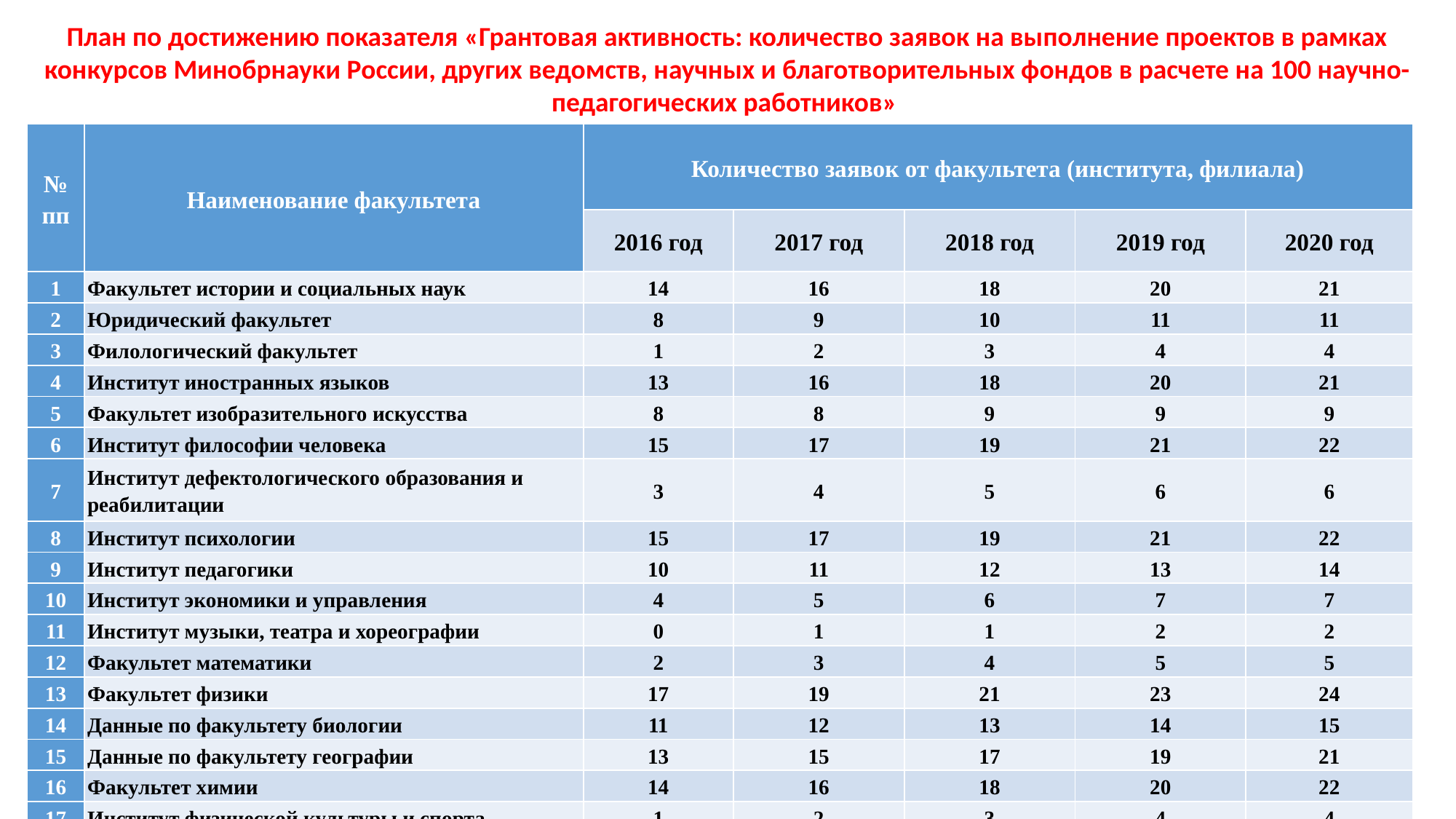

План по достижению показателя «Грантовая активность: количество заявок на выполнение проектов в рамках конкурсов Минобрнауки России, других ведомств, научных и благотворительных фондов в расчете на 100 научно-педагогических работников»
| № пп | Наименование факультета | Количество заявок от факультета (института, филиала) |  |  |  |  |
| --- | --- | --- | --- | --- | --- | --- |
|  |  | 2016 год | 2017 год | 2018 год | 2019 год | 2020 год |
| 1 | Факультет истории и социальных наук | 14 | 16 | 18 | 20 | 21 |
| 2 | Юридический факультет | 8 | 9 | 10 | 11 | 11 |
| 3 | Филологический факультет | 1 | 2 | 3 | 4 | 4 |
| 4 | Институт иностранных языков | 13 | 16 | 18 | 20 | 21 |
| 5 | Факультет изобразительного искусства | 8 | 8 | 9 | 9 | 9 |
| 6 | Институт философии человека | 15 | 17 | 19 | 21 | 22 |
| 7 | Институт дефектологического образования и реабилитации | 3 | 4 | 5 | 6 | 6 |
| 8 | Институт психологии | 15 | 17 | 19 | 21 | 22 |
| 9 | Институт педагогики | 10 | 11 | 12 | 13 | 14 |
| 10 | Институт экономики и управления | 4 | 5 | 6 | 7 | 7 |
| 11 | Институт музыки, театра и хореографии | 0 | 1 | 1 | 2 | 2 |
| 12 | Факультет математики | 2 | 3 | 4 | 5 | 5 |
| 13 | Факультет физики | 17 | 19 | 21 | 23 | 24 |
| 14 | Данные по факультету биологии | 11 | 12 | 13 | 14 | 15 |
| 15 | Данные по факультету географии | 13 | 15 | 17 | 19 | 21 |
| 16 | Факультет химии | 14 | 16 | 18 | 20 | 22 |
| 17 | Институт физической культуры и спорта | 1 | 2 | 3 | 4 | 4 |